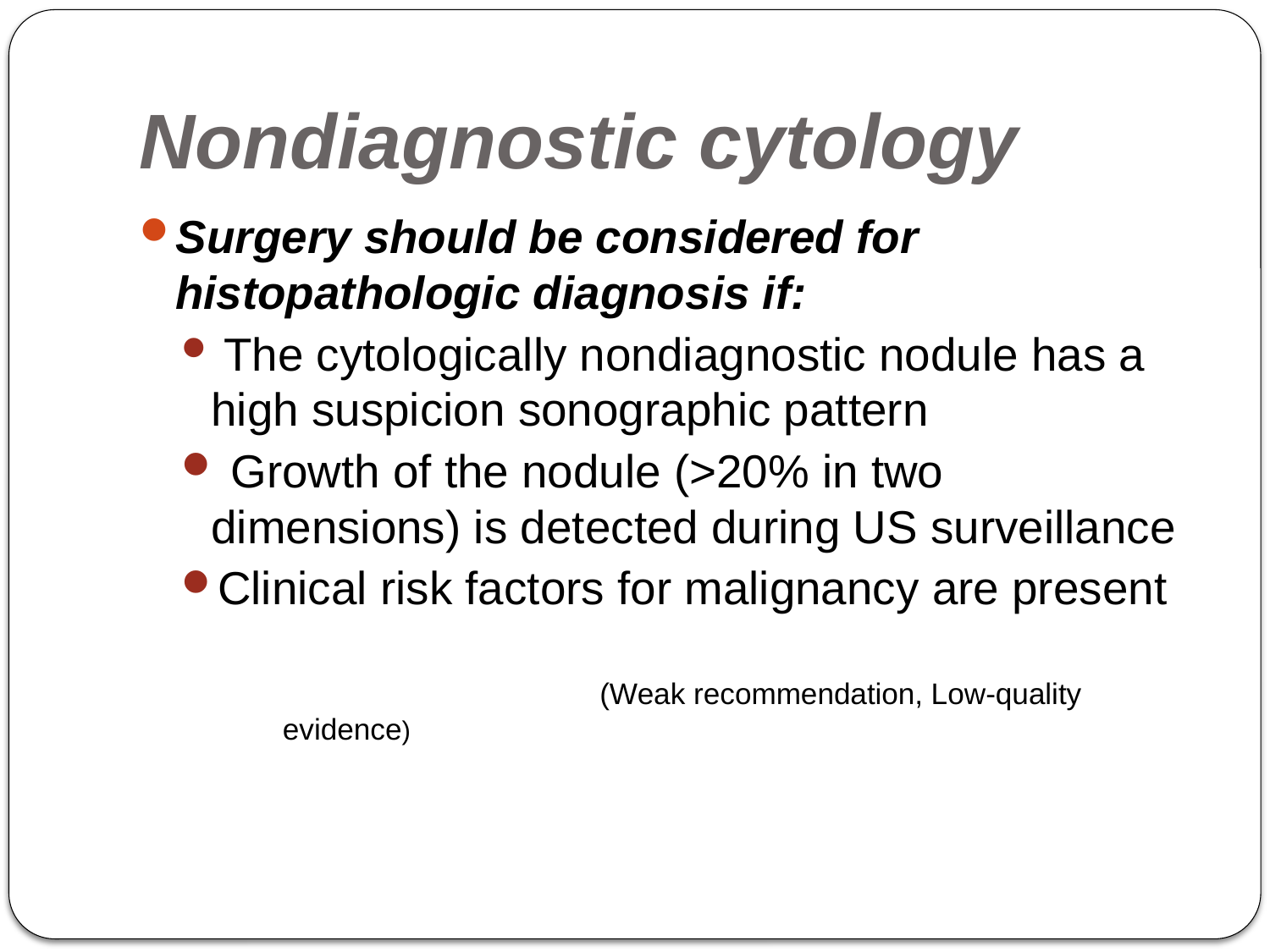

# Nondiagnostic cytology
Surgery should be considered for histopathologic diagnosis if:
 The cytologically nondiagnostic nodule has a high suspicion sonographic pattern
 Growth of the nodule (>20% in two dimensions) is detected during US surveillance
Clinical risk factors for malignancy are present

                                          (Weak recommendation, Low-quality evidence)